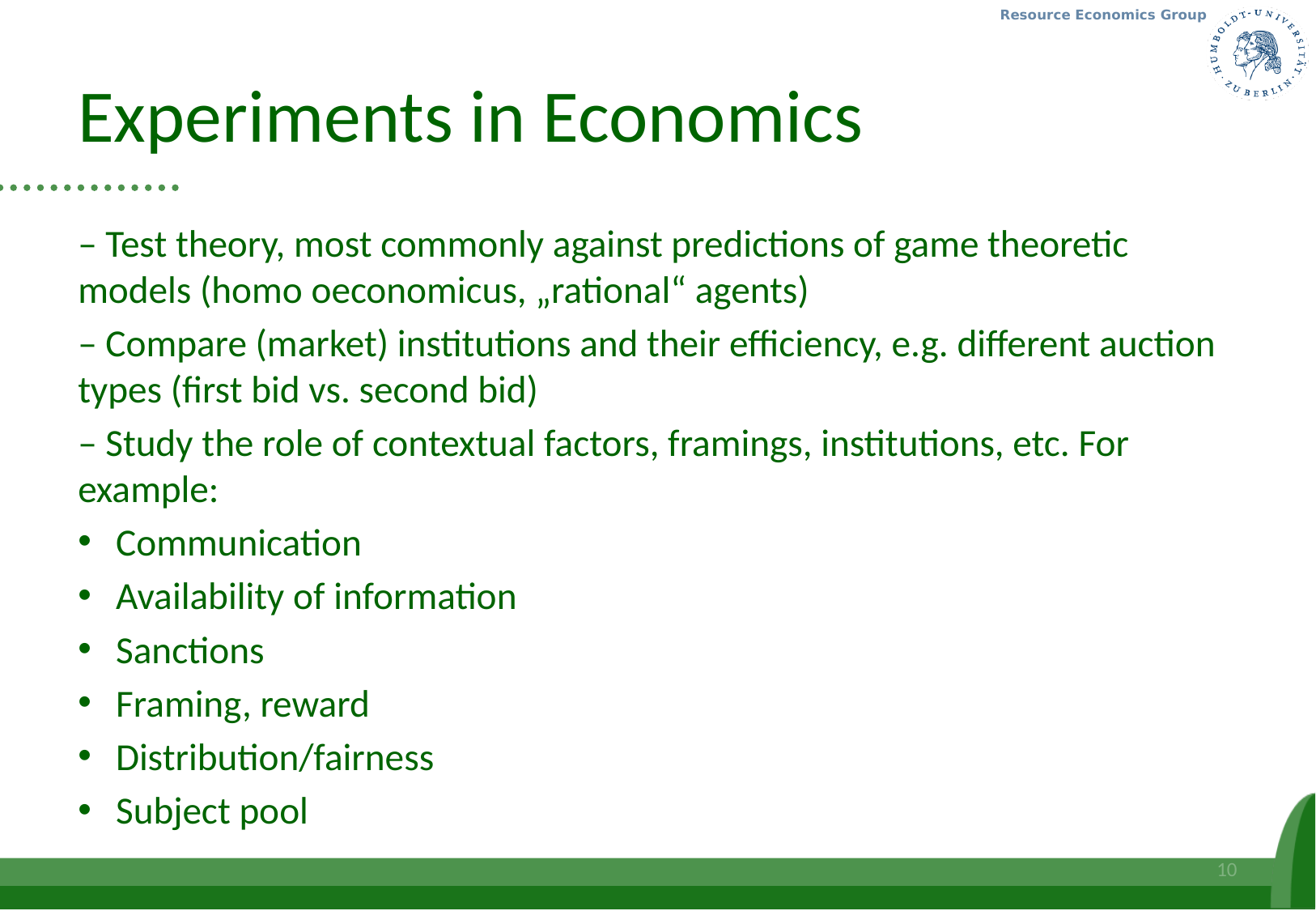

# Experiments in Economics
– Test theory, most commonly against predictions of game theoretic models (homo oeconomicus, „rational“ agents)
– Compare (market) institutions and their efficiency, e.g. different auction types (first bid vs. second bid)
– Study the role of contextual factors, framings, institutions, etc. For example:
Communication
Availability of information
Sanctions
Framing, reward
Distribution/fairness
Subject pool

10